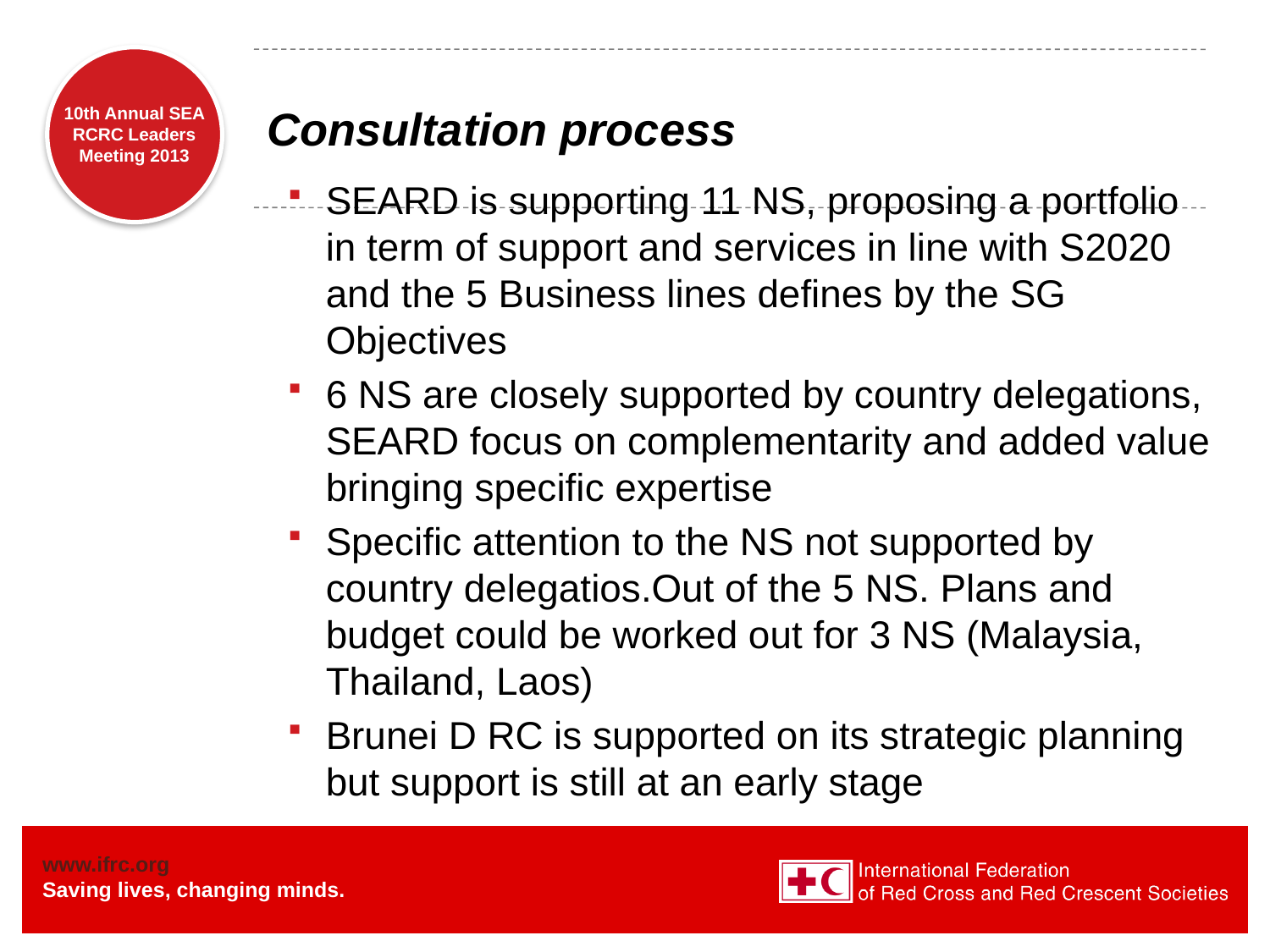

# Consultation process
SEARD is supporting 11 NS, proposing a portfolio in term of support and services in line with S2020 and the 5 Business lines defines by the SG Objectives
6 NS are closely supported by country delegations, SEARD focus on complementarity and added value bringing specific expertise
Specific attention to the NS not supported by country delegatios.Out of the 5 NS. Plans and budget could be worked out for 3 NS (Malaysia, Thailand, Laos)
Brunei D RC is supported on its strategic planning but support is still at an early stage